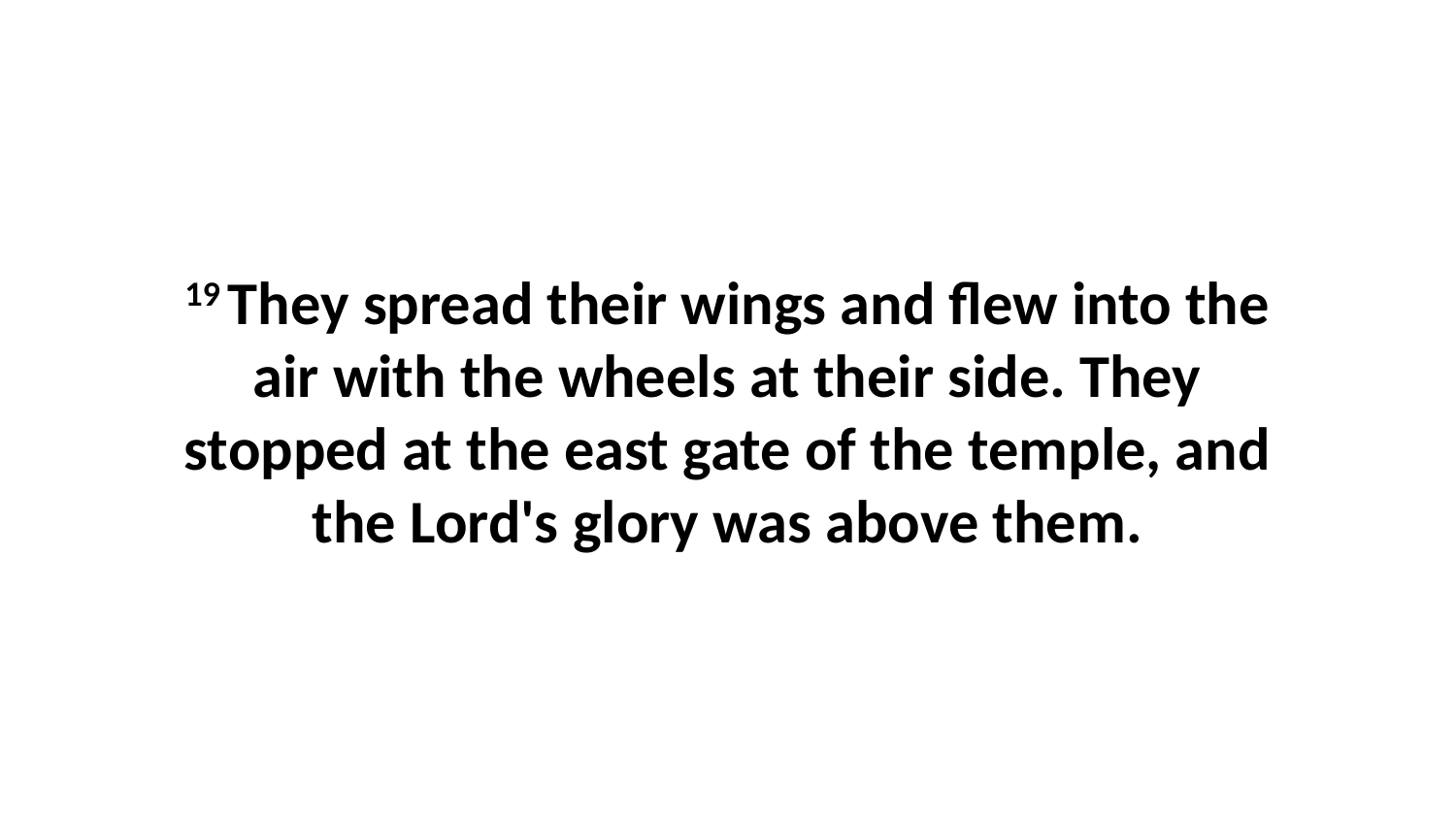

19 They spread their wings and flew into the air with the wheels at their side. They stopped at the east gate of the temple, and the Lord's glory was above them.